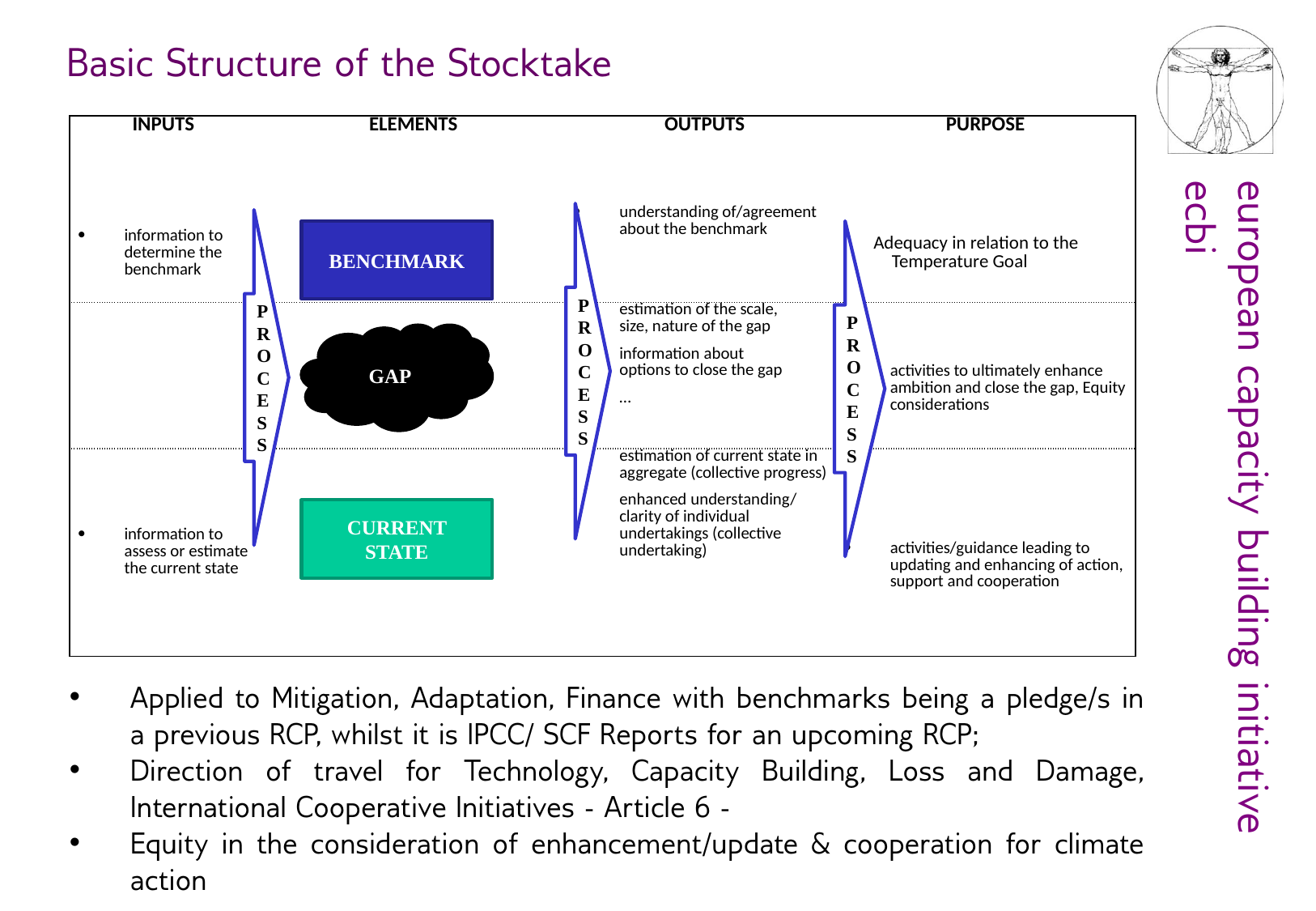

Basic Structure of the Stocktake
| INPUTS | ELEMENTS | OUTPUTS | PURPOSE |
| --- | --- | --- | --- |
| information to determine the benchmark | PROCESS BENCHMARK | understanding of/agreement about the benchmark | Adequacy in relation to the Temperature Goal |
|  | GAP | estimation of the scale, size, nature of the gap information about options to close the gap … | activities to ultimately enhance ambition and close the gap, Equity considerations |
| information to assess or estimate the current state | CURRENT STATE | estimation of current state in aggregate (collective progress) enhanced understanding/ clarity of individual undertakings (collective undertaking) | activities/guidance leading to updating and enhancing of action, support and cooperation |
PROCESS
PROCESS
BENCHMARK
PROCESS

GAP

CURRENT STATE
Applied to Mitigation, Adaptation, Finance with benchmarks being a pledge/s in a previous RCP, whilst it is IPCC/ SCF Reports for an upcoming RCP;
Direction of travel for Technology, Capacity Building, Loss and Damage, International Cooperative Initiatives - Article 6 -
Equity in the consideration of enhancement/update & cooperation for climate action